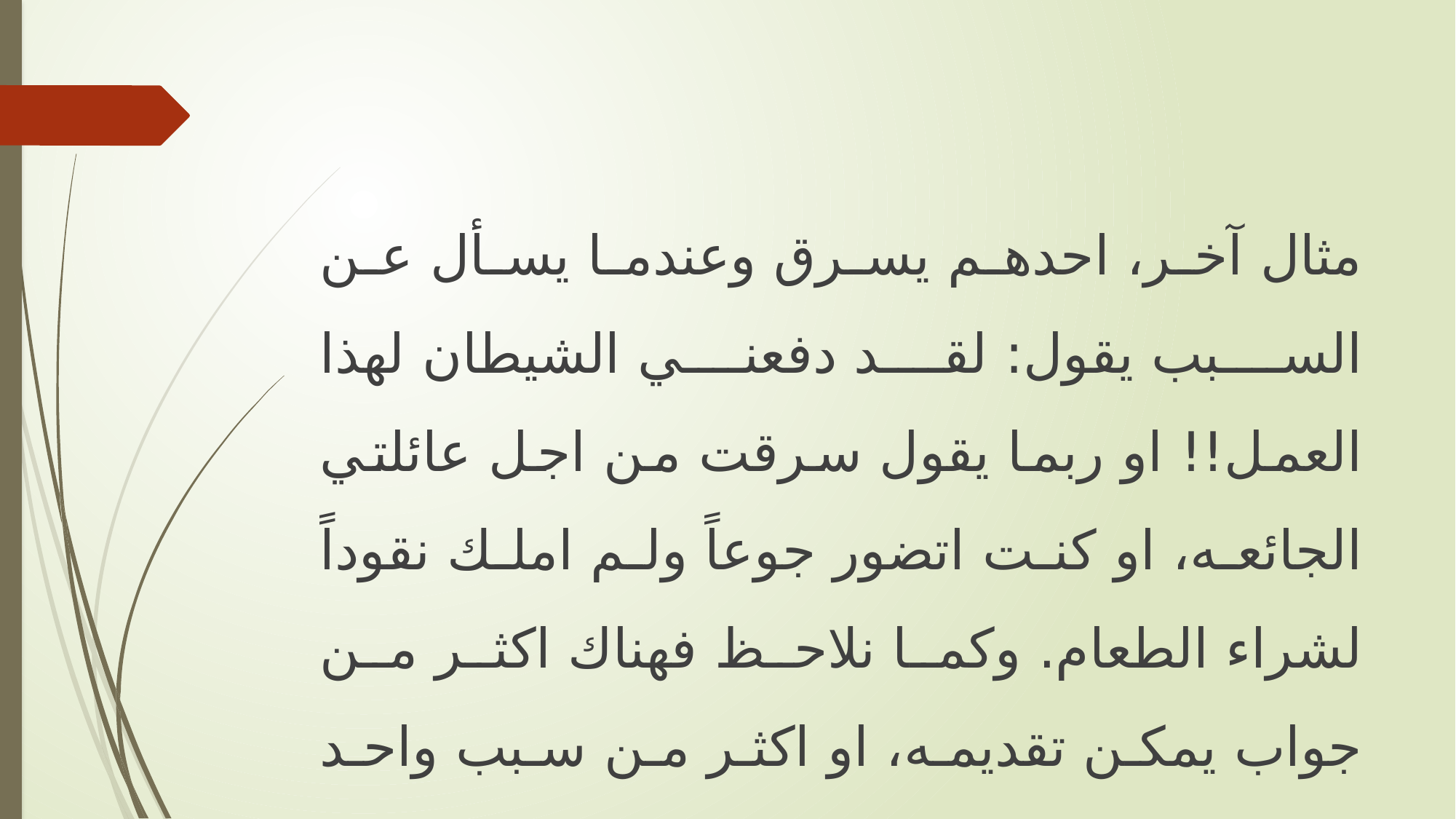

مثال آخر، احدهم يسرق وعندما يسأل عن السبب يقول: لقد دفعني الشيطان لهذا العمل!! او ربما يقول سرقت من اجل عائلتي الجائعه، او كنت اتضور جوعاً ولم املك نقوداً لشراء الطعام. وكما نلاحظ فهناك اكثر من جواب يمكن تقديمه، او اكثر من سبب واحد لتفسير سلوك واحد مفرد.